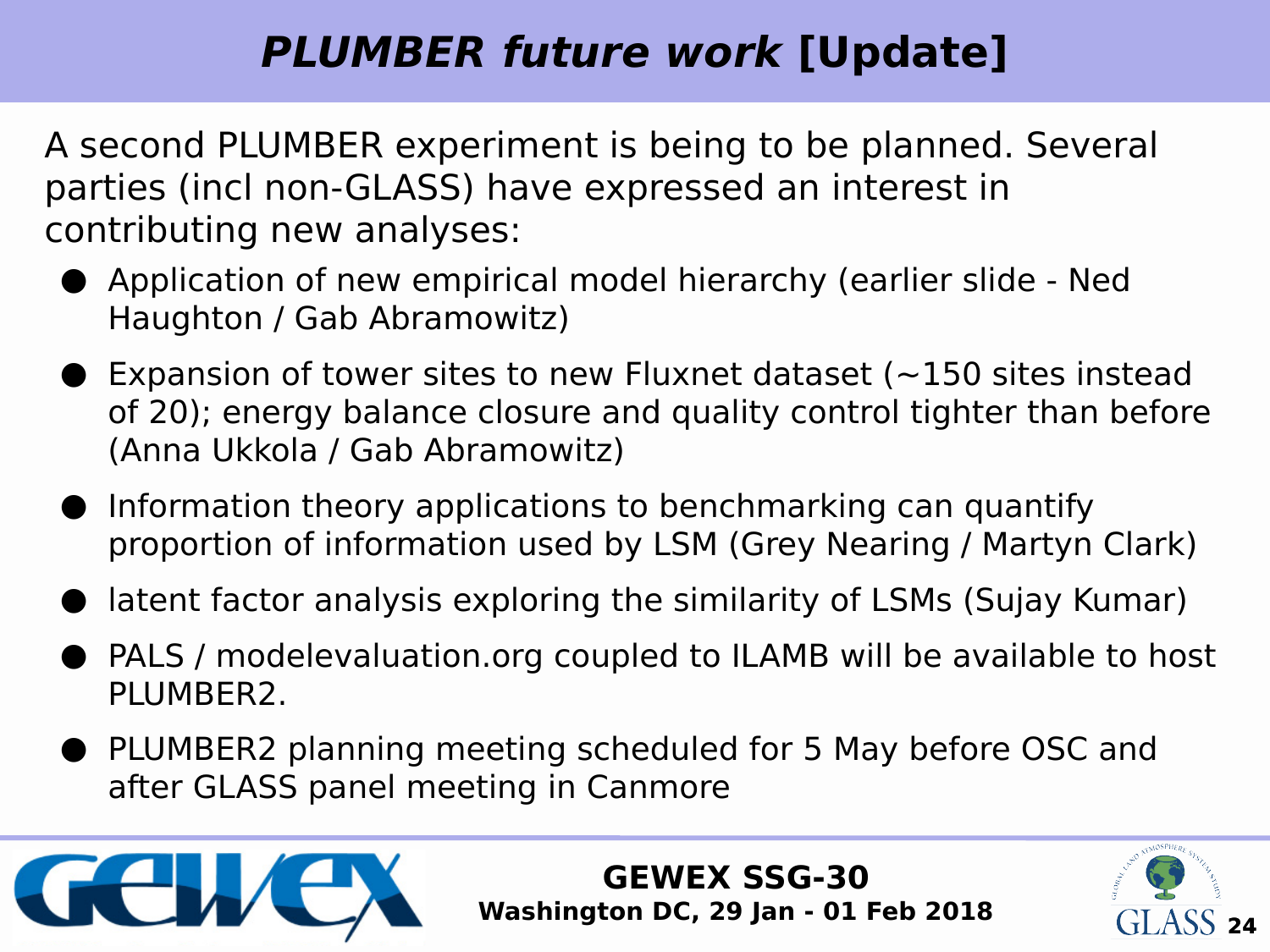

PLUMBER future work [Update]
A second PLUMBER experiment is being to be planned. Several parties (incl non-GLASS) have expressed an interest in contributing new analyses:
Application of new empirical model hierarchy (earlier slide - Ned Haughton / Gab Abramowitz)
Expansion of tower sites to new Fluxnet dataset (~150 sites instead of 20); energy balance closure and quality control tighter than before (Anna Ukkola / Gab Abramowitz)
Information theory applications to benchmarking can quantify proportion of information used by LSM (Grey Nearing / Martyn Clark)
latent factor analysis exploring the similarity of LSMs (Sujay Kumar)
PALS / modelevaluation.org coupled to ILAMB will be available to host PLUMBER2.
PLUMBER2 planning meeting scheduled for 5 May before OSC and after GLASS panel meeting in Canmore

24
24